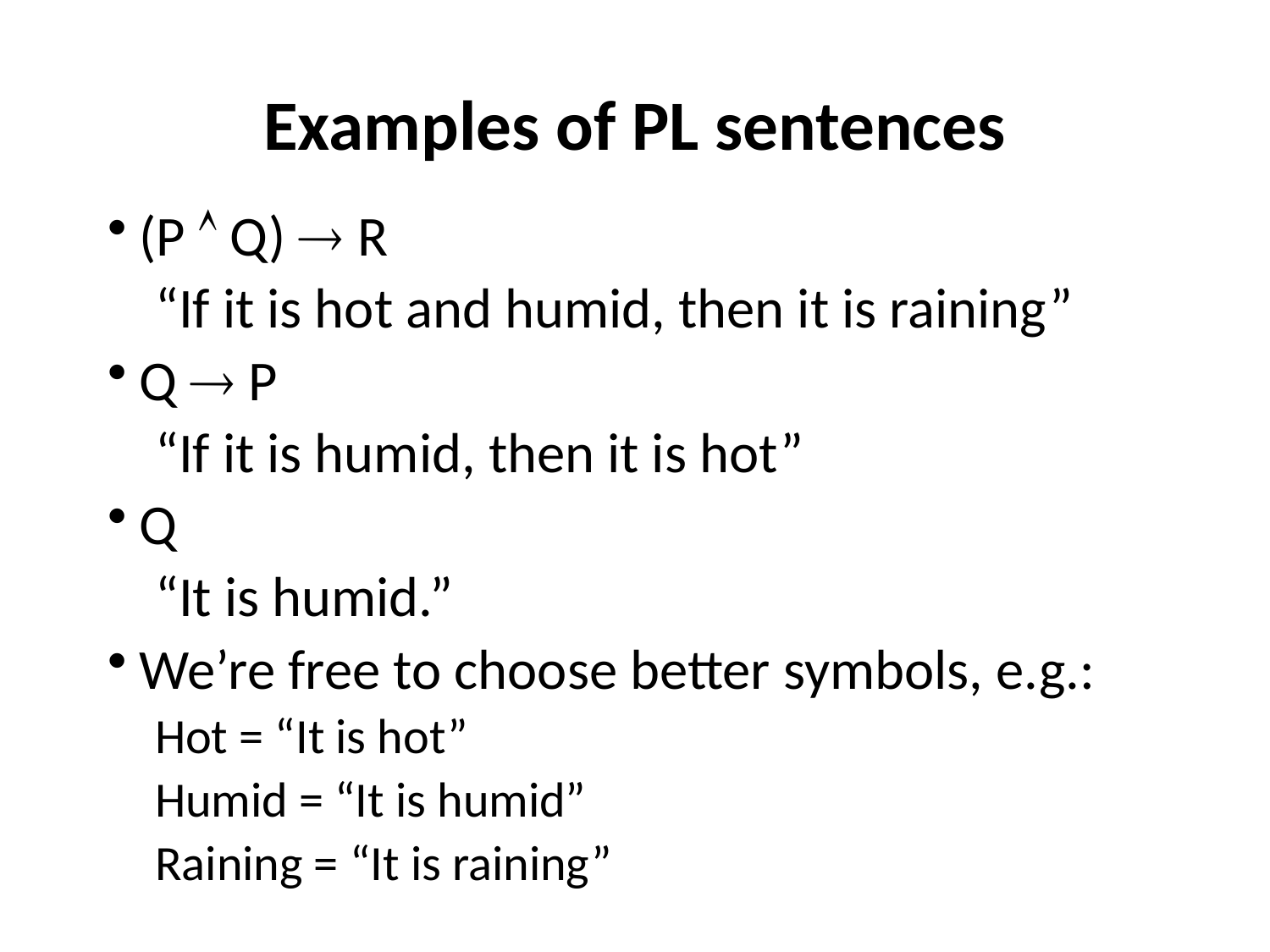

# Examples of PL sentences
(P ∧ Q) → R
“If it is hot and humid, then it is raining”
Q → P
“If it is humid, then it is hot”
Q
“It is humid.”
We’re free to choose better symbols, e.g.:
Hot = “It is hot”
Humid = “It is humid”
Raining = “It is raining”